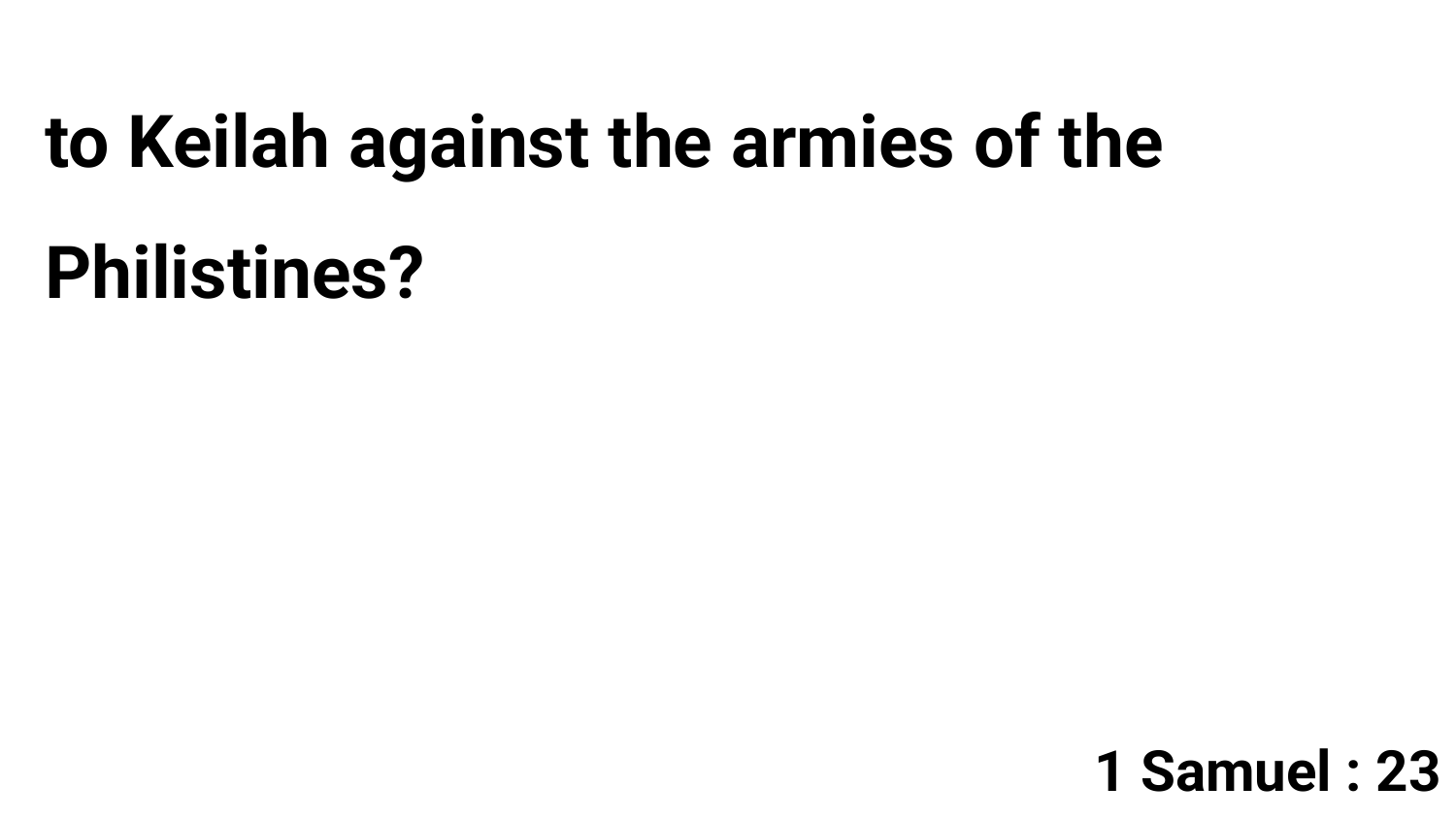

to Keilah against the armies of the Philistines?
1 Samuel : 23